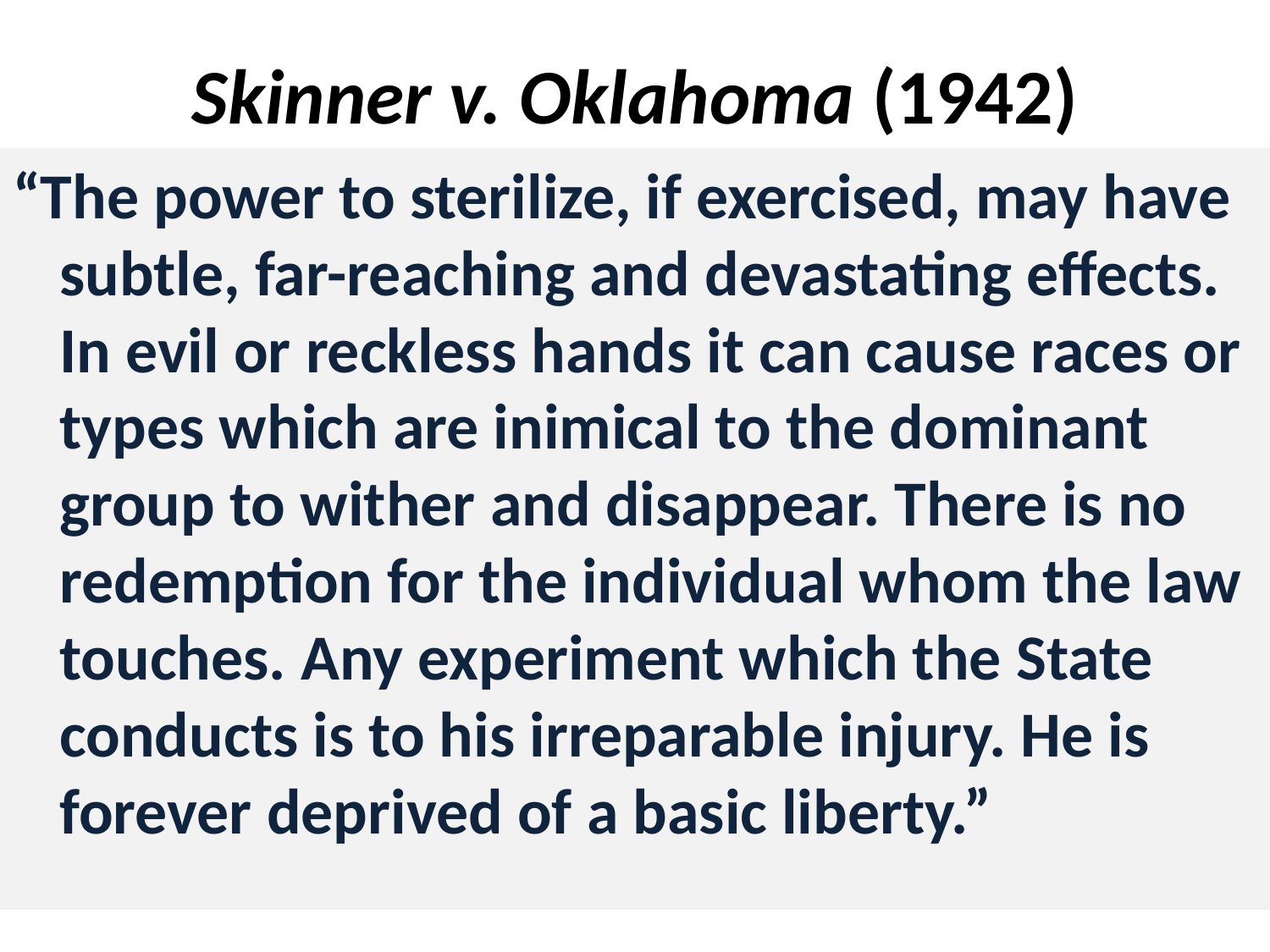

# Skinner v. Oklahoma (1942)
“The power to sterilize, if exercised, may have subtle, far-reaching and devastating effects. In evil or reckless hands it can cause races or types which are inimical to the dominant group to wither and disappear. There is no redemption for the individual whom the law touches. Any experiment which the State conducts is to his irreparable injury. He is forever deprived of a basic liberty.”